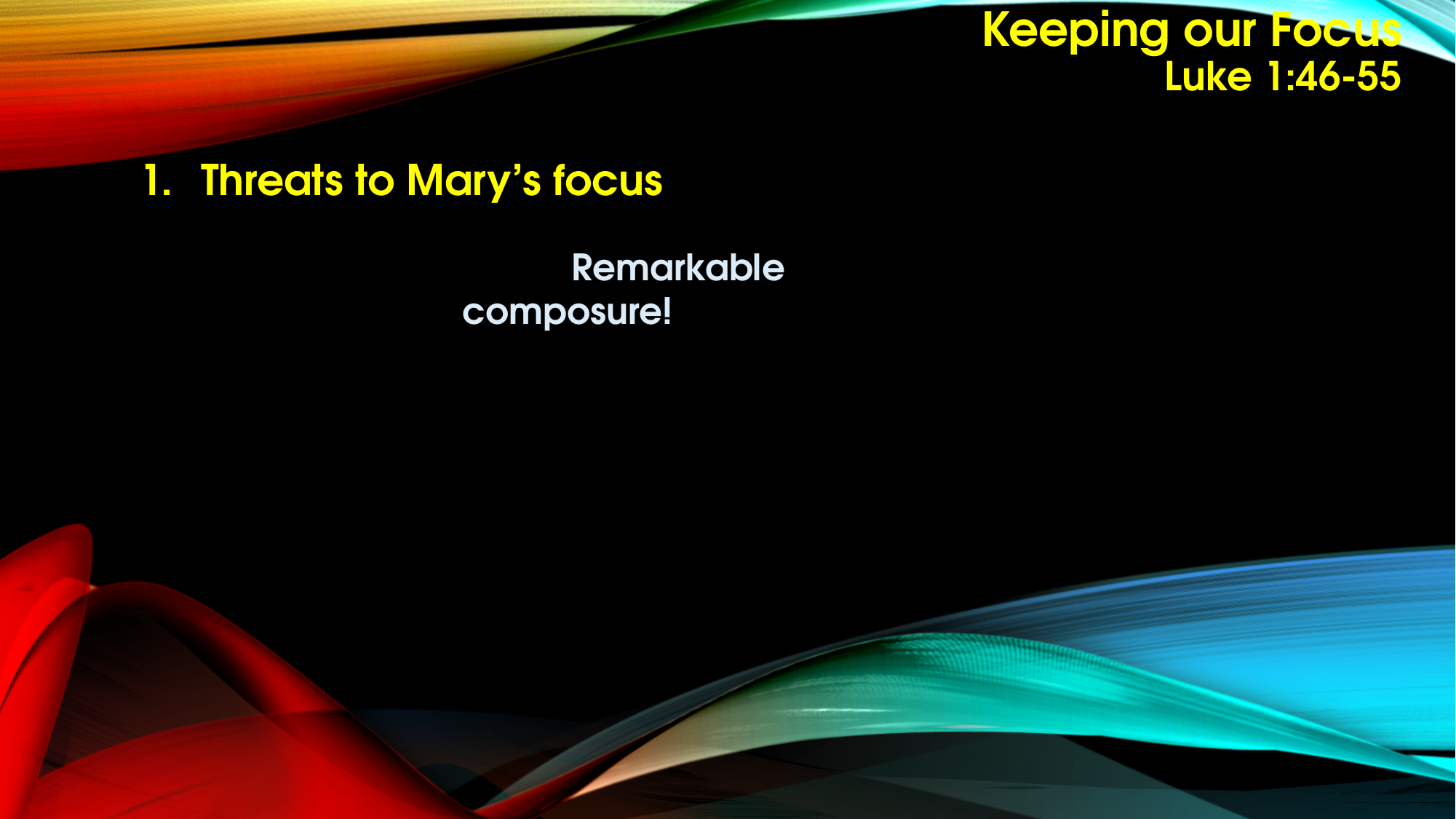

# Keeping our Focus Luke 1:46-55
Threats to Mary’s focus
	Remarkable composure!